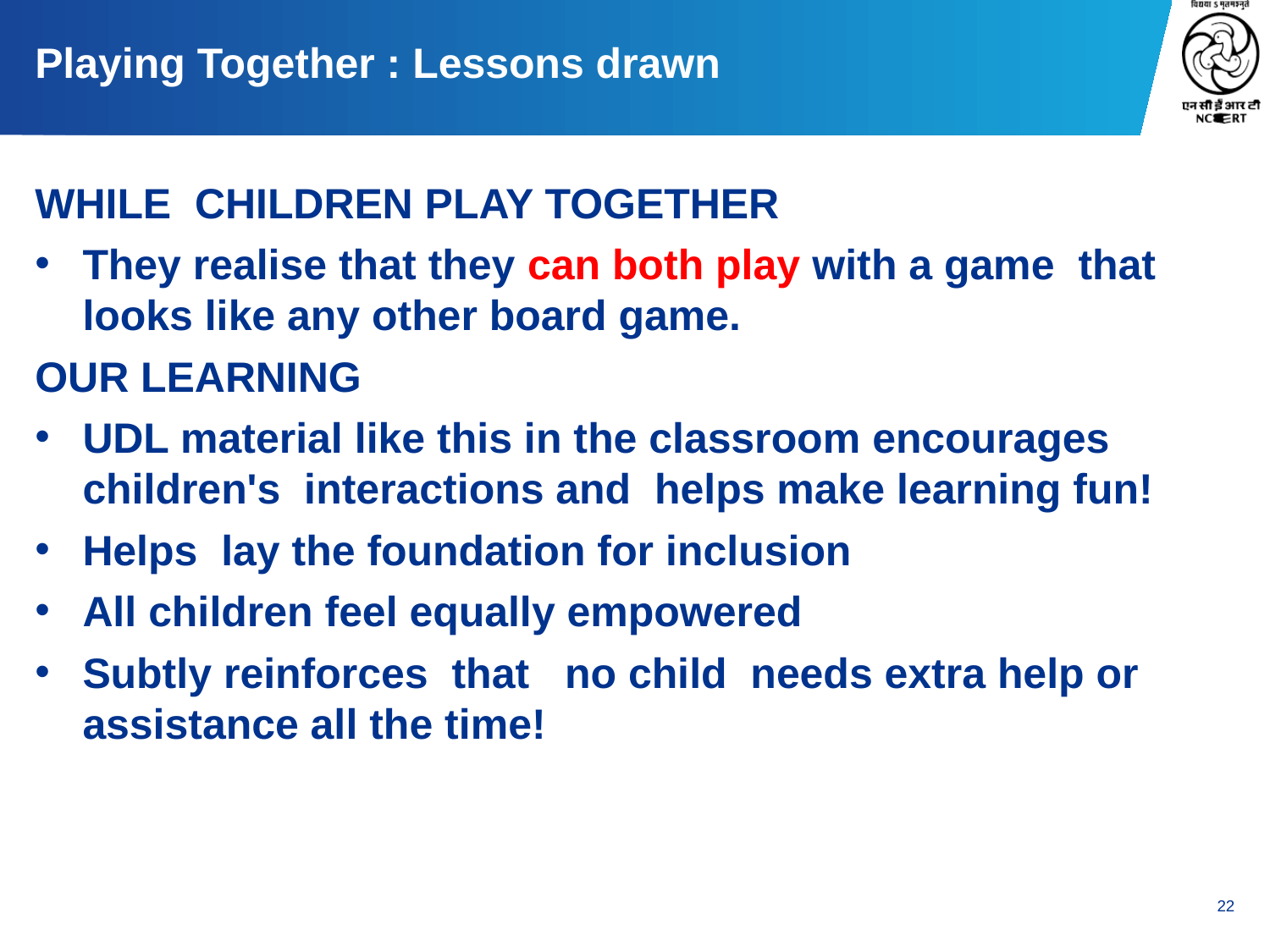

# Playing Together : Lessons drawn
WHILE  CHILDREN PLAY TOGETHER
They realise that they can both play with a game  that  looks like any other board game.
OUR LEARNING
UDL material like this in the classroom encourages  children's  interactions and  helps make learning fun!
Helps  lay the foundation for inclusion
All children feel equally empowered
Subtly reinforces  that   no child  needs extra help or assistance all the time!